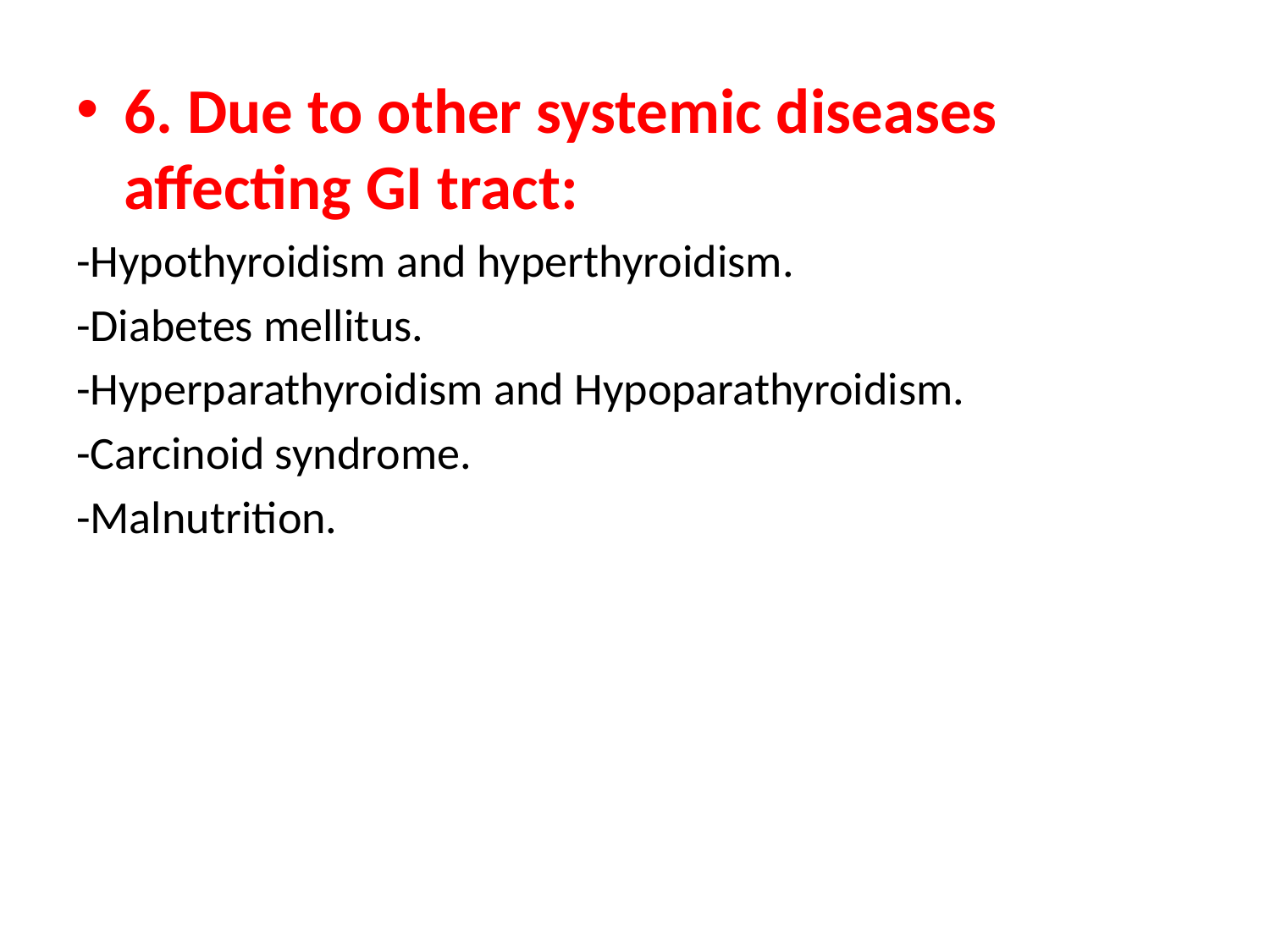

6. Due to other systemic diseases affecting GI tract:
-Hypothyroidism and hyperthyroidism.
-Diabetes mellitus.
-Hyperparathyroidism and Hypoparathyroidism.
-Carcinoid syndrome.
-Malnutrition.